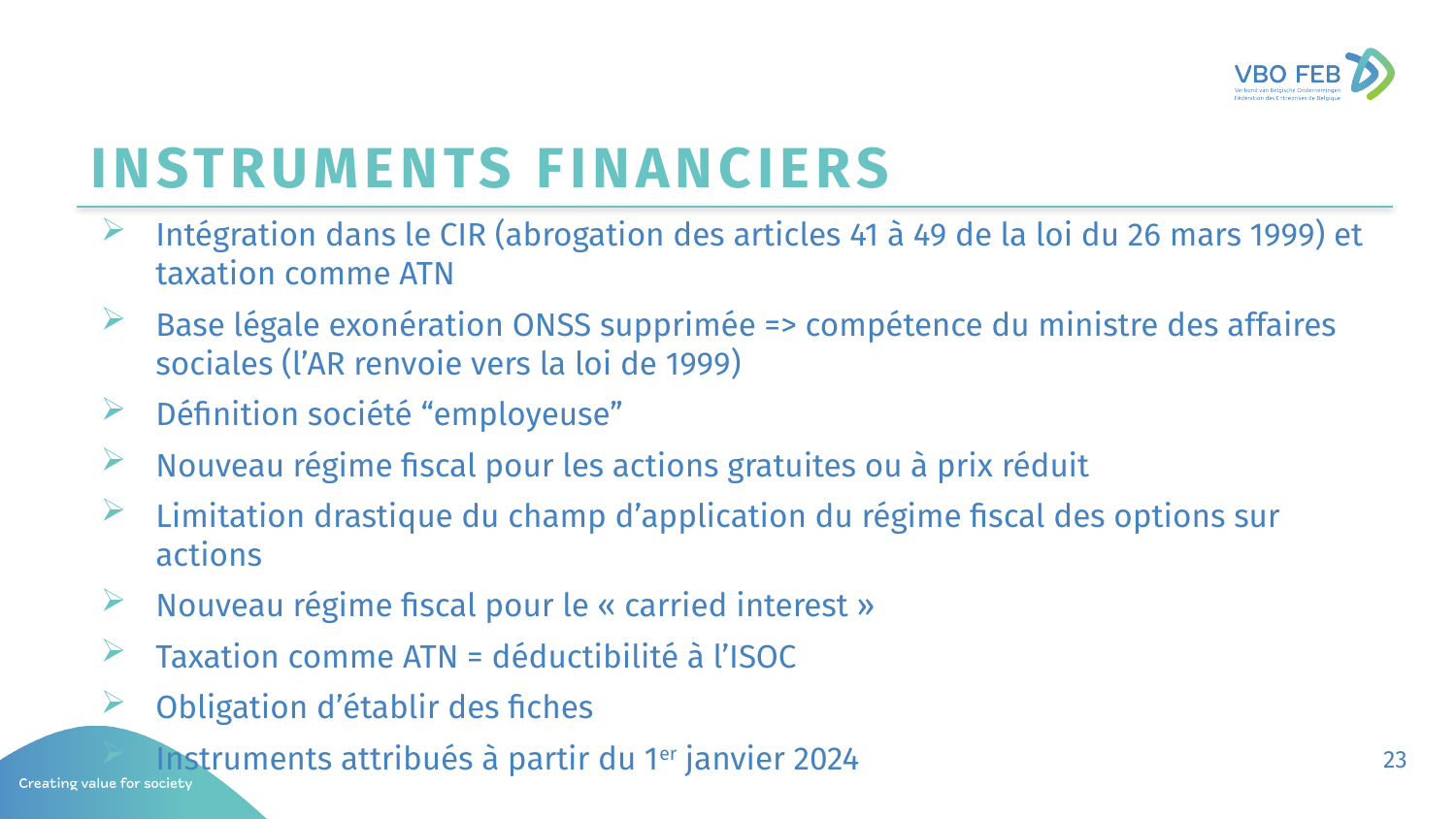

# Instruments financiers
Intégration dans le CIR (abrogation des articles 41 à 49 de la loi du 26 mars 1999) et taxation comme ATN
Base légale exonération ONSS supprimée => compétence du ministre des affaires sociales (l’AR renvoie vers la loi de 1999)
Définition société “employeuse”
Nouveau régime fiscal pour les actions gratuites ou à prix réduit
Limitation drastique du champ d’application du régime fiscal des options sur actions
Nouveau régime fiscal pour le « carried interest »
Taxation comme ATN = déductibilité à l’ISOC
Obligation d’établir des fiches
Instruments attribués à partir du 1er janvier 2024

23